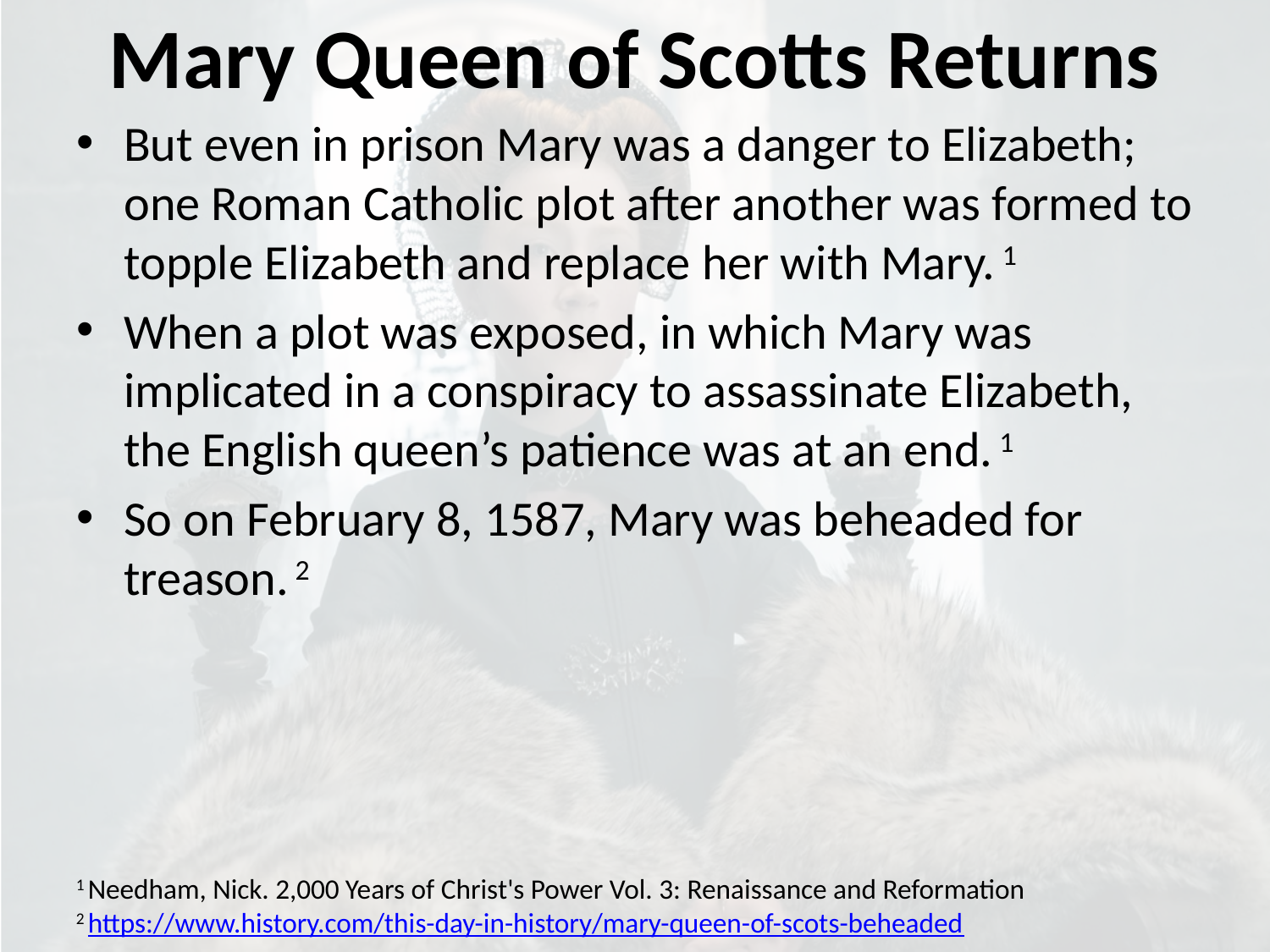

# Mary Queen of Scotts Returns
But even in prison Mary was a danger to Elizabeth; one Roman Catholic plot after another was formed to topple Elizabeth and replace her with Mary. 1
When a plot was exposed, in which Mary was implicated in a conspiracy to assassinate Elizabeth, the English queen’s patience was at an end. 1
So on February 8, 1587, Mary was beheaded for treason. 2
1 Needham, Nick. 2,000 Years of Christ's Power Vol. 3: Renaissance and Reformation
2 https://www.history.com/this-day-in-history/mary-queen-of-scots-beheaded